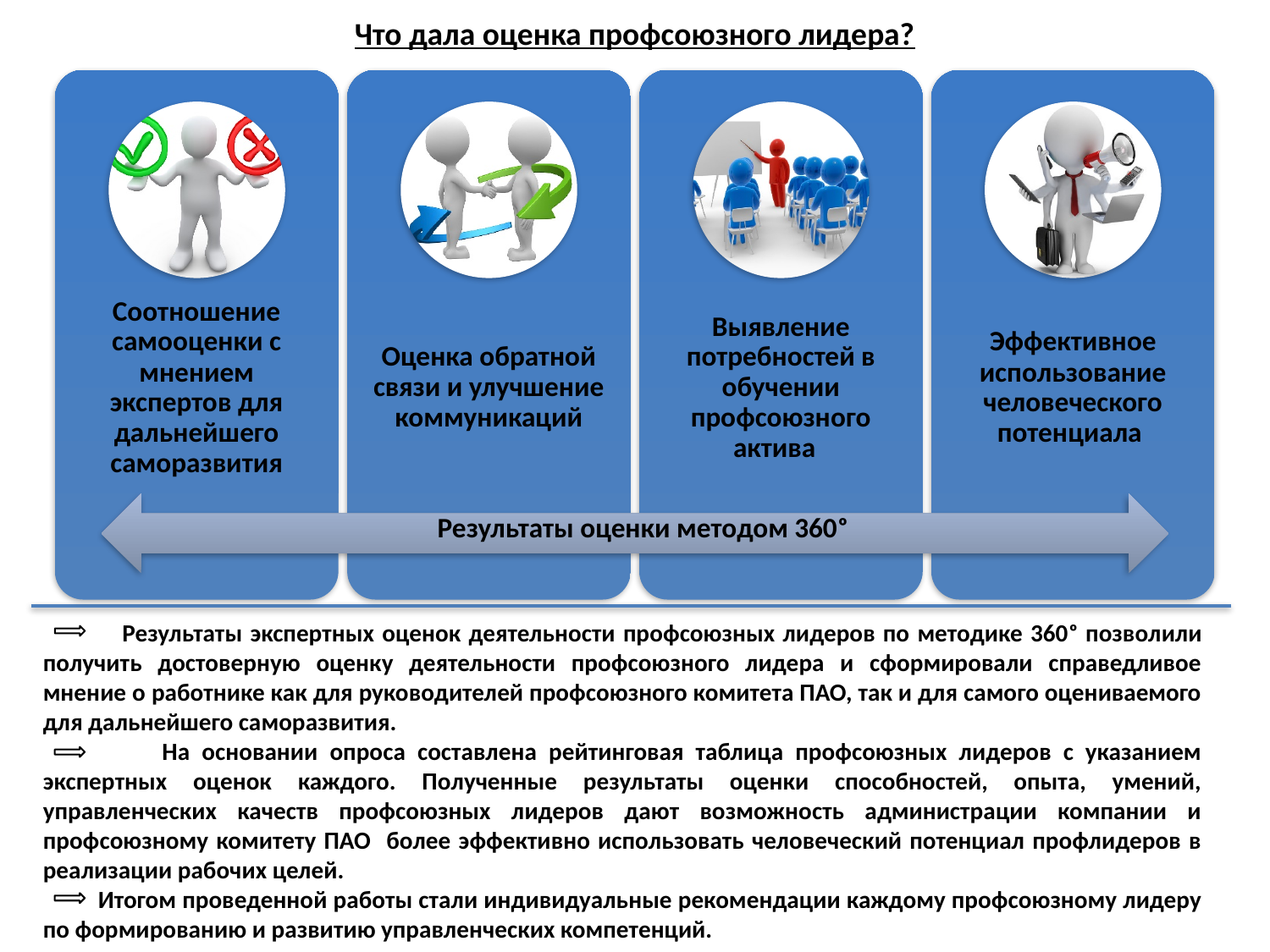

Что дала оценка профсоюзного лидера?

Соотношение самооценки с мнением экспертов для дальнейшего саморазвития
Оценка обратной связи и улучшение коммуникаций
Выявление потребностей в обучении профсоюзного актива
Эффективное использование человеческого потенциала
Результаты оценки методом 360ᵒ

          Результаты экспертных оценок деятельности профсоюзных лидеров по методике 360ᵒ позволили получить достоверную оценку деятельности профсоюзного лидера и сформировали справедливое мнение о работнике как для руководителей профсоюзного комитета ПАО, так и для самого оцениваемого для дальнейшего саморазвития.
          На основании опроса составлена рейтинговая таблица профсоюзных лидеров с указанием экспертных оценок каждого. Полученные результаты оценки способностей, опыта, умений, управленческих качеств профсоюзных лидеров дают возможность администрации компании и профсоюзному комитету ПАО  более эффективно использовать человеческий потенциал профлидеров в реализации рабочих целей.
         Итогом проведенной работы стали индивидуальные рекомендации каждому профсоюзному лидеру по формированию и развитию управленческих компетенций.